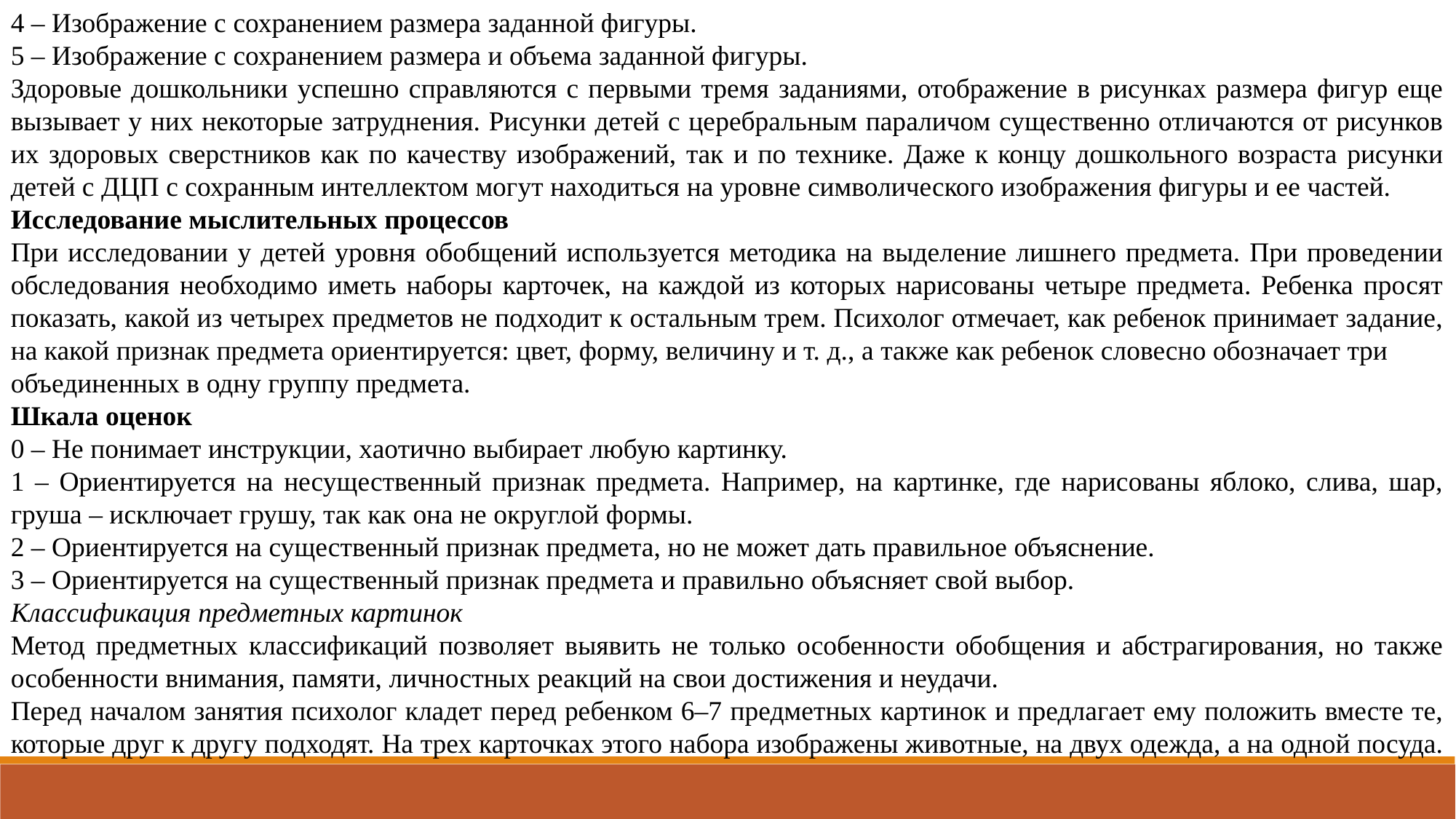

4 – Изображение с сохранением размера заданной фигуры.
5 – Изображение с сохранением размера и объема заданной фигуры.
Здоровые дошкольники успешно справляются с первыми тремя заданиями, отображение в рисунках размера фигур еще вызывает у них некоторые затруднения. Рисунки детей с церебральным параличом существенно отличаются от рисунков их здоровых сверстников как по качеству изображений, так и по технике. Даже к концу дошкольного возраста рисунки детей с ДЦП с сохранным интеллектом могут находиться на уровне символического изображения фигуры и ее частей.
Исследование мыслительных процессов
При исследовании у детей уровня обобщений используется методика на выделение лишнего предмета. При проведении обследования необходимо иметь наборы карточек, на каждой из которых нарисованы четыре предмета. Ребенка просят показать, какой из четырех предметов не подходит к остальным трем. Психолог отмечает, как ребенок принимает задание, на какой признак предмета ориентируется: цвет, форму, величину и т. д., а также как ребенок словесно обозначает три
объединенных в одну группу предмета.
Шкала оценок
0 – Не понимает инструкции, хаотично выбирает любую картинку.
1 – Ориентируется на несущественный признак предмета. Например, на картинке, где нарисованы яблоко, слива, шар, груша – исключает грушу, так как она не округлой формы.
2 – Ориентируется на существенный признак предмета, но не может дать правильное объяснение.
3 – Ориентируется на существенный признак предмета и правильно объясняет свой выбор.
Классификация предметных картинок
Метод предметных классификаций позволяет выявить не только особенности обобщения и абстрагирования, но также особенности внимания, памяти, личностных реакций на свои достижения и неудачи.
Перед началом занятия психолог кладет перед ребенком 6–7 предметных картинок и предлагает ему положить вместе те, которые друг к другу подходят. На трех карточках этого набора изображены животные, на двух одежда, а на одной посуда.